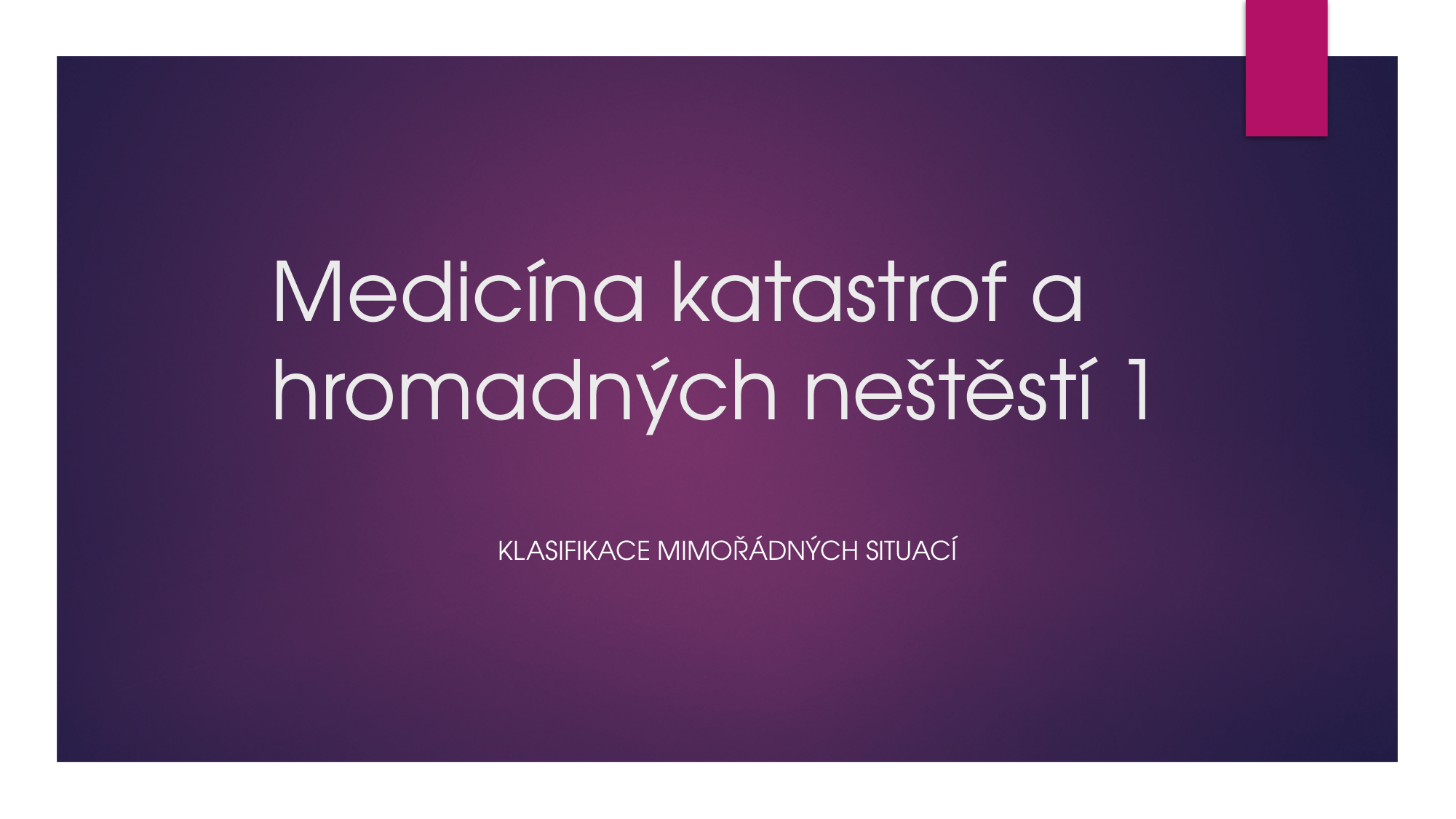

# Medicína katastrof a hromadných neštěstí 1
KLASIFIKACE MIMOŘÁDNÝCH SITUACÍ